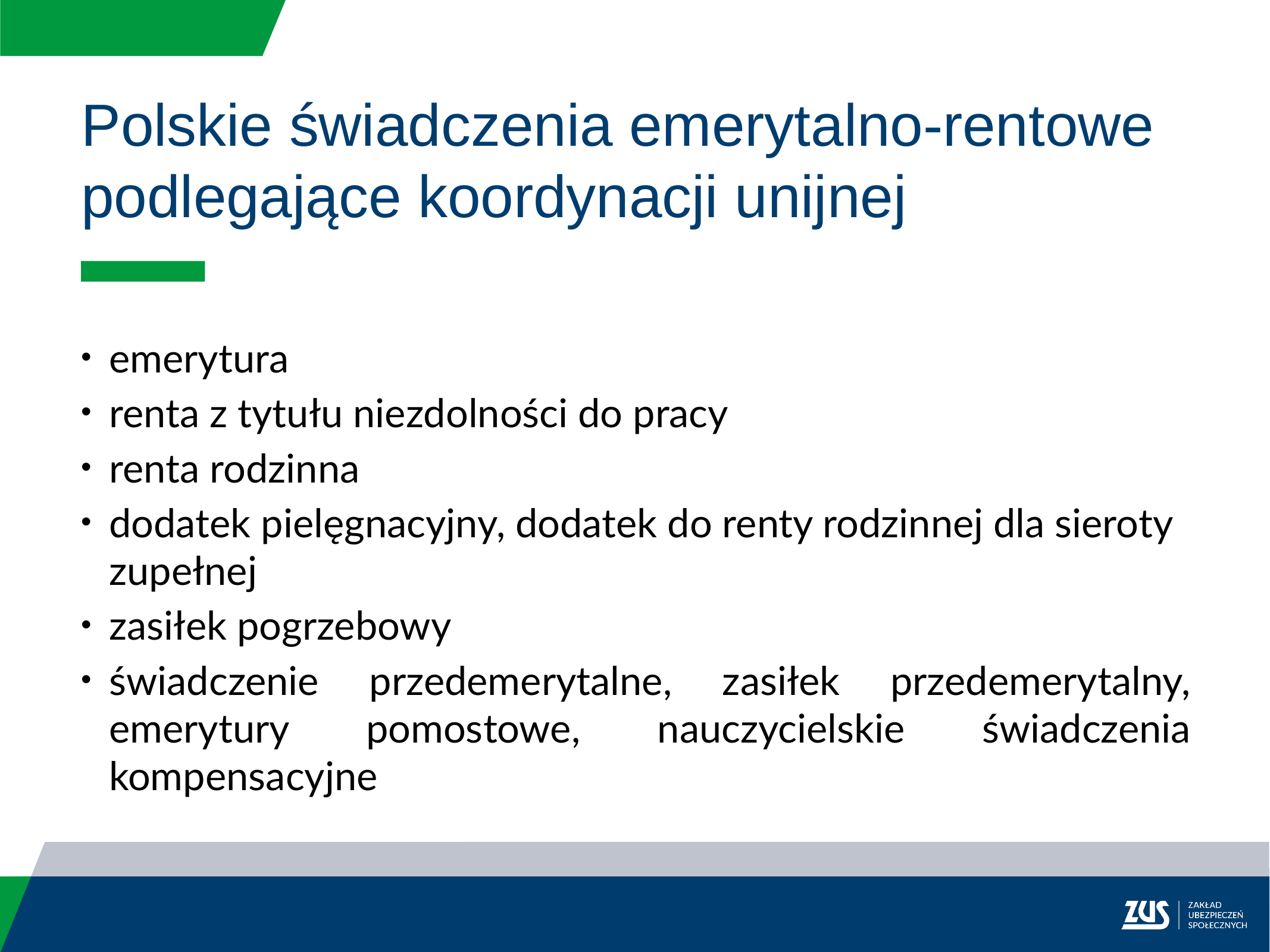

Polskie świadczenia emerytalno-rentowe podlegające koordynacji unijnej
emerytura
renta z tytułu niezdolności do pracy
renta rodzinna
dodatek pielęgnacyjny, dodatek do renty rodzinnej dla sieroty zupełnej
zasiłek pogrzebowy
świadczenie przedemerytalne, zasiłek przedemerytalny, emerytury pomostowe, nauczycielskie świadczenia kompensacyjne